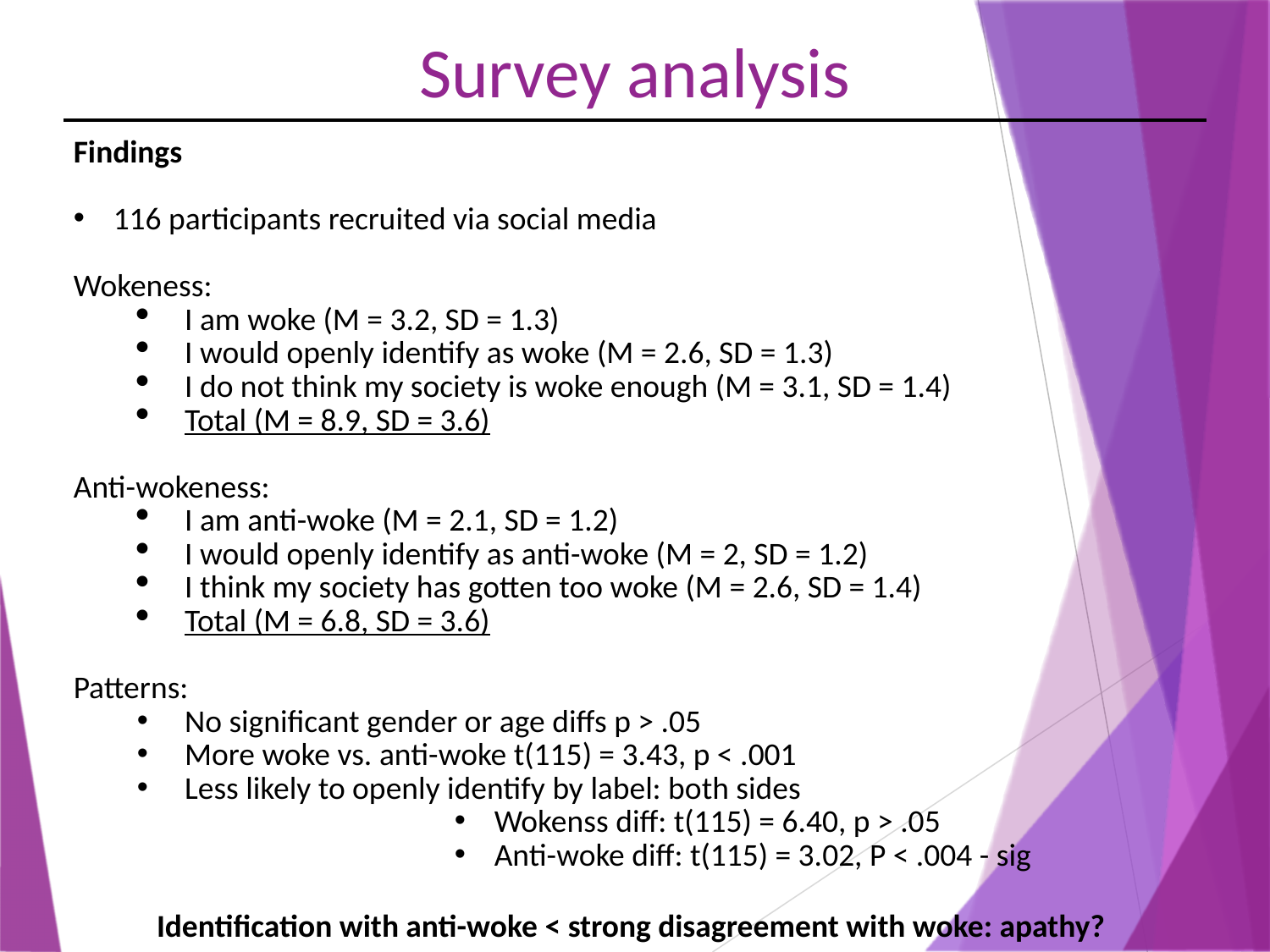

Survey analysis
Findings

116 participants recruited via social media

Wokeness:
I am woke (M = 3.2, SD = 1.3)
I would openly identify as woke (M = 2.6, SD = 1.3)
I do not think my society is woke enough (M = 3.1, SD = 1.4)
Total (M = 8.9, SD = 3.6)

Anti-wokeness:
I am anti-woke (M = 2.1, SD = 1.2)
I would openly identify as anti-woke (M = 2, SD = 1.2)
I think my society has gotten too woke (M = 2.6, SD = 1.4)
Total (M = 6.8, SD = 3.6)

Patterns:
No significant gender or age diffs p > .05
More woke vs. anti-woke t(115) = 3.43, p < .001
Less likely to openly identify by label: both sides
Wokenss diff: t(115) = 6.40, p > .05
Anti-woke diff: t(115) = 3.02, P < .004 - sig

Identification with anti-woke < strong disagreement with woke: apathy?